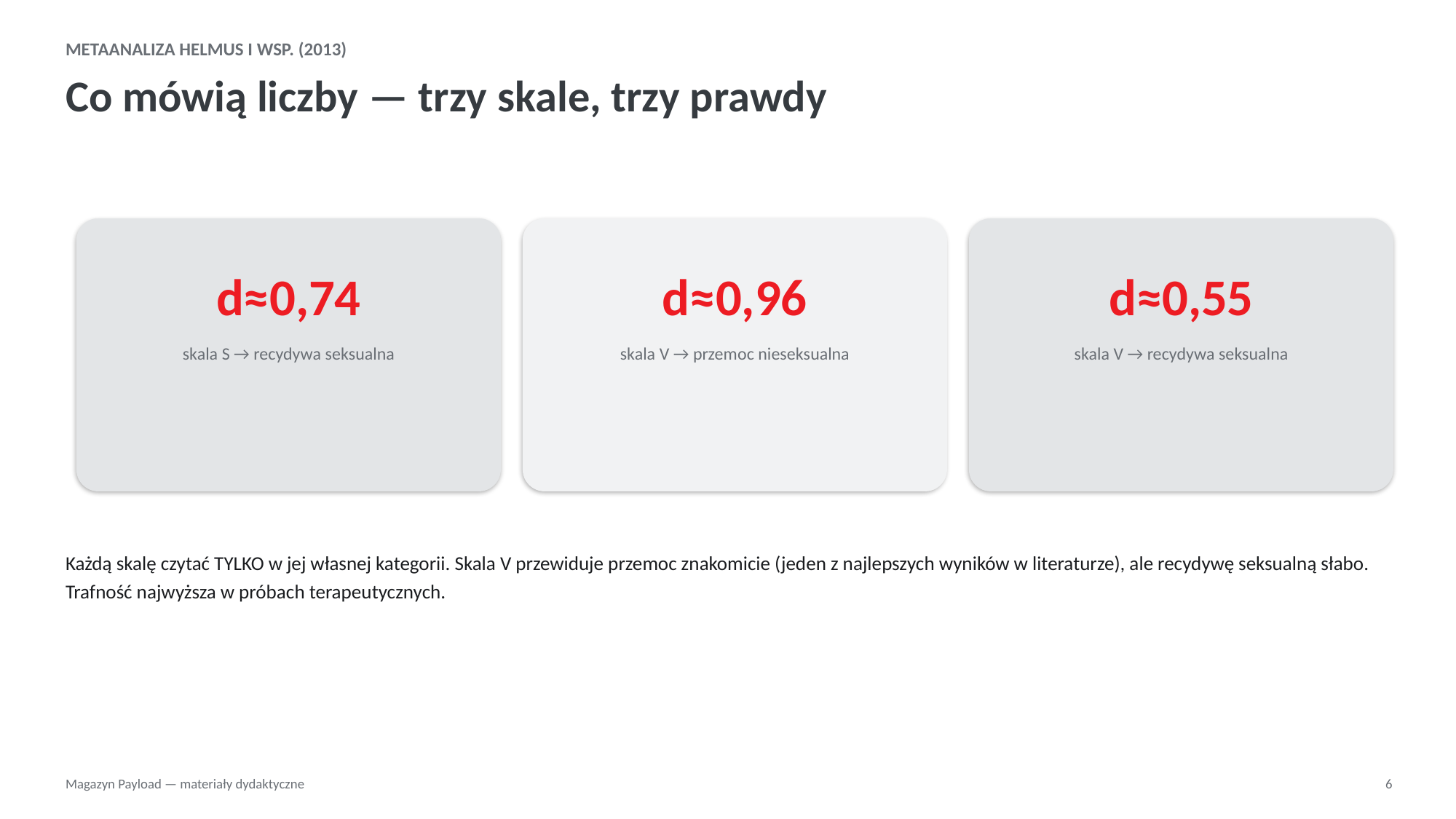

METAANALIZA HELMUS I WSP. (2013)
Co mówią liczby — trzy skale, trzy prawdy

d≈0,74
d≈0,96
d≈0,55
skala S → recydywa seksualna
skala V → przemoc nieseksualna
skala V → recydywa seksualna
Każdą skalę czytać TYLKO w jej własnej kategorii. Skala V przewiduje przemoc znakomicie (jeden z najlepszych wyników w literaturze), ale recydywę seksualną słabo. Trafność najwyższa w próbach terapeutycznych.
Magazyn Payload — materiały dydaktyczne
6